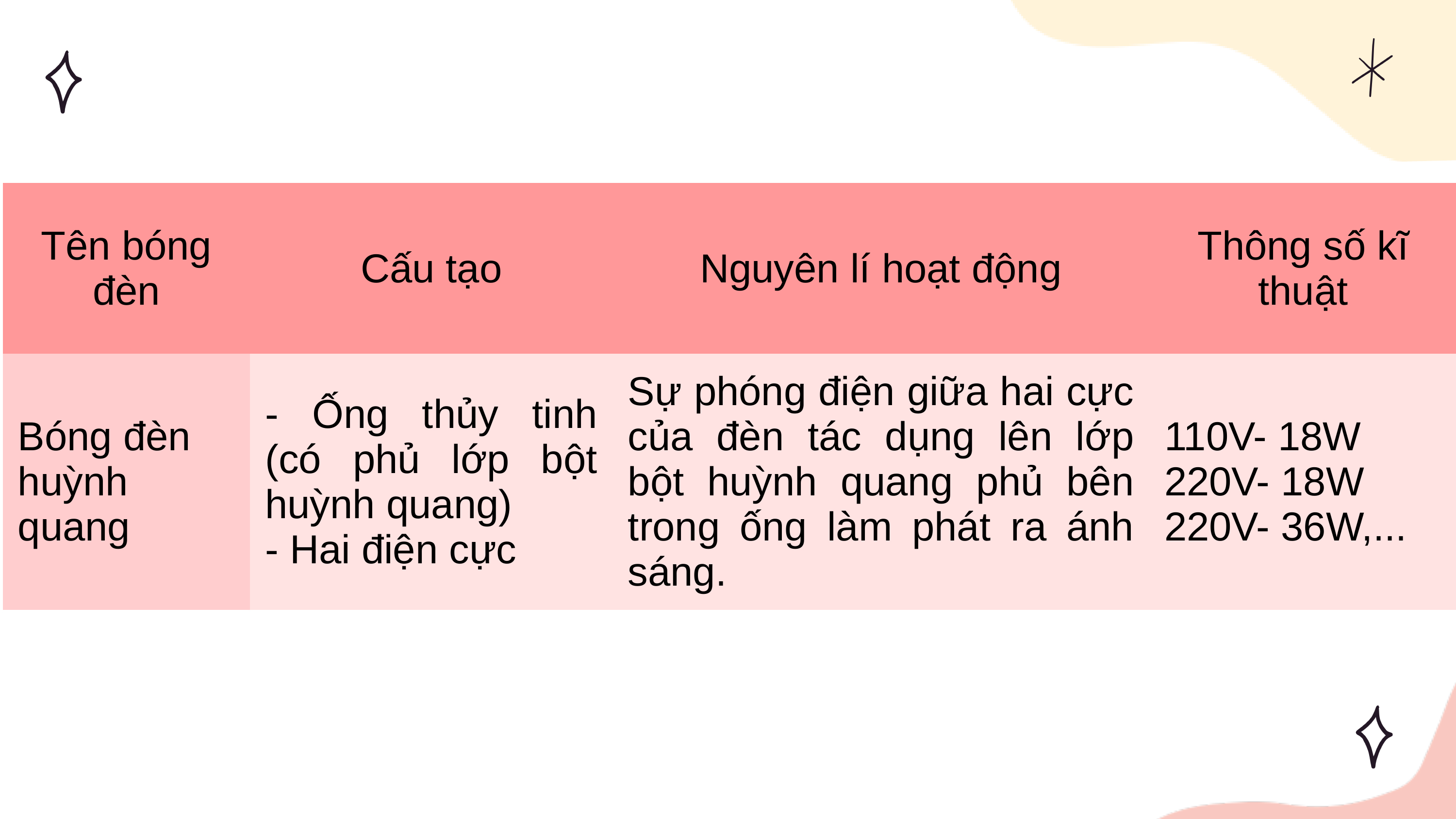

| Tên bóng đèn | Cấu tạo | Nguyên lí hoạt động | Thông số kĩ thuật |
| --- | --- | --- | --- |
| Bóng đèn huỳnh quang | - Ống thủy tinh (có phủ lớp bột huỳnh quang) - Hai điện cực | Sự phóng điện giữa hai cực của đèn tác dụng lên lớp bột huỳnh quang phủ bên trong ống làm phát ra ánh sáng. | 110V- 18W 220V- 18W 220V- 36W,... |